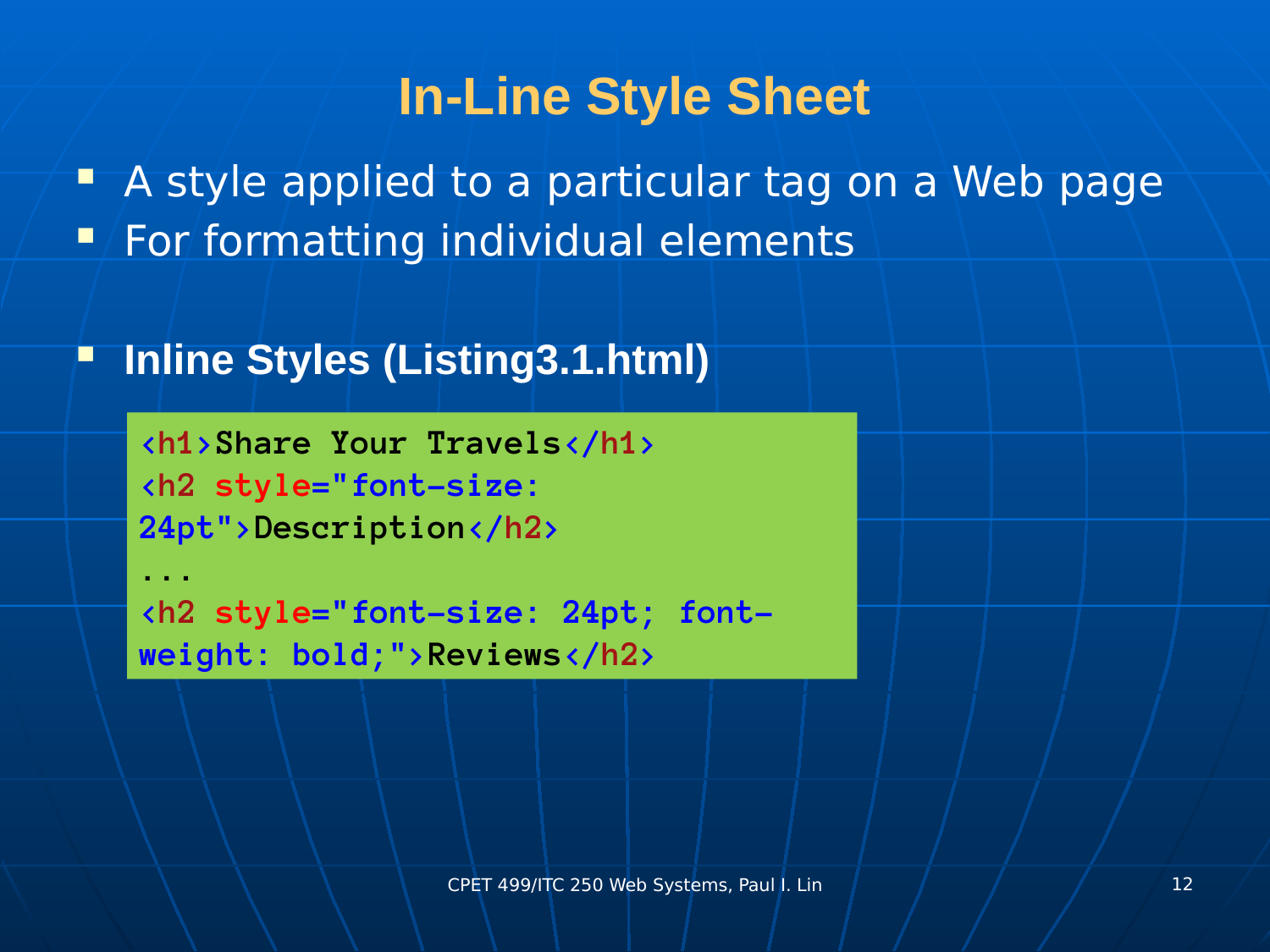

# In-Line Style Sheet
A style applied to a particular tag on a Web page
For formatting individual elements

Inline Styles (Listing3.1.html)
<h1>Share Your Travels</h1>
<h2 style="font-size: 24pt">Description</h2>
...
<h2 style="font-size: 24pt; font-weight: bold;">Reviews</h2>
12
CPET 499/ITC 250 Web Systems, Paul I. Lin